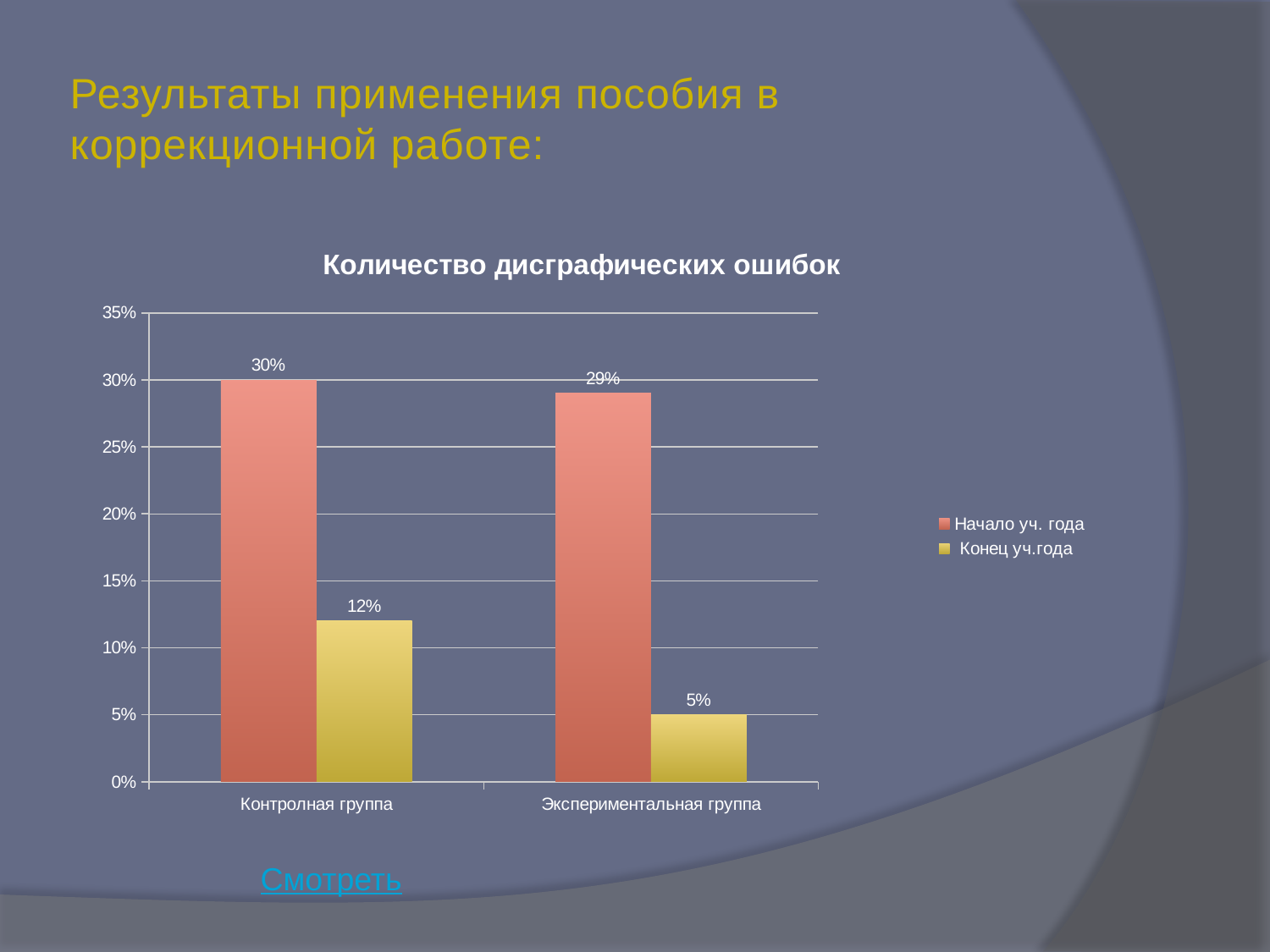

# Результаты применения пособия в коррекционной работе:

### Chart: Количество дисграфических ошибок

| Category | Начало уч. года |  Конец уч.года |
|---|---|---|
| Контролная группа | 0.3 | 0.12 |
| Экспериментальная группа | 0.29 | 0.05 |
Смотреть